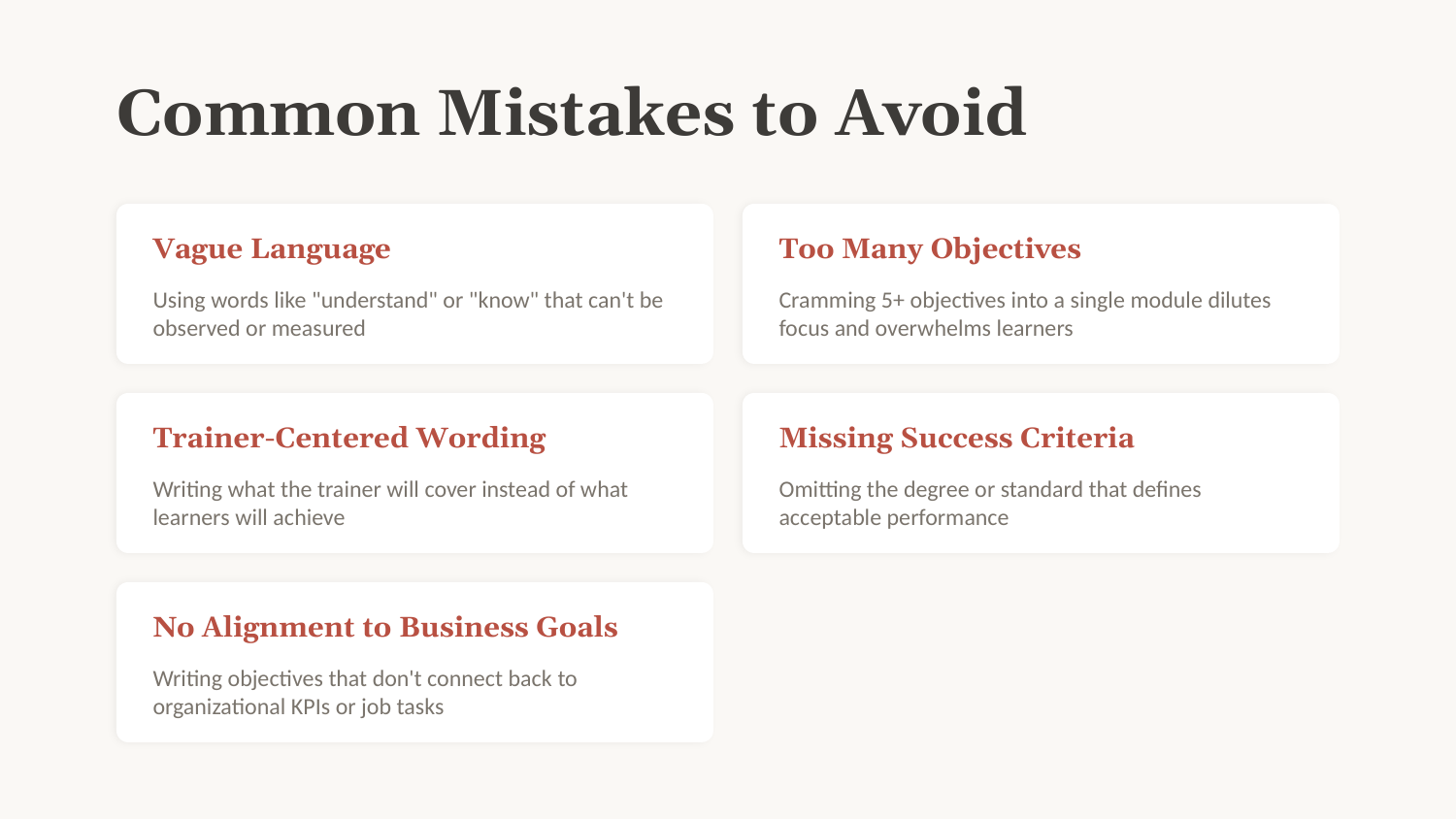

Common Mistakes to Avoid

Vague Language
Too Many Objectives
Using words like "understand" or "know" that can't be observed or measured
Cramming 5+ objectives into a single module dilutes focus and overwhelms learners

Trainer-Centered Wording
Missing Success Criteria
Writing what the trainer will cover instead of what learners will achieve
Omitting the degree or standard that defines acceptable performance

No Alignment to Business Goals
Writing objectives that don't connect back to organizational KPIs or job tasks